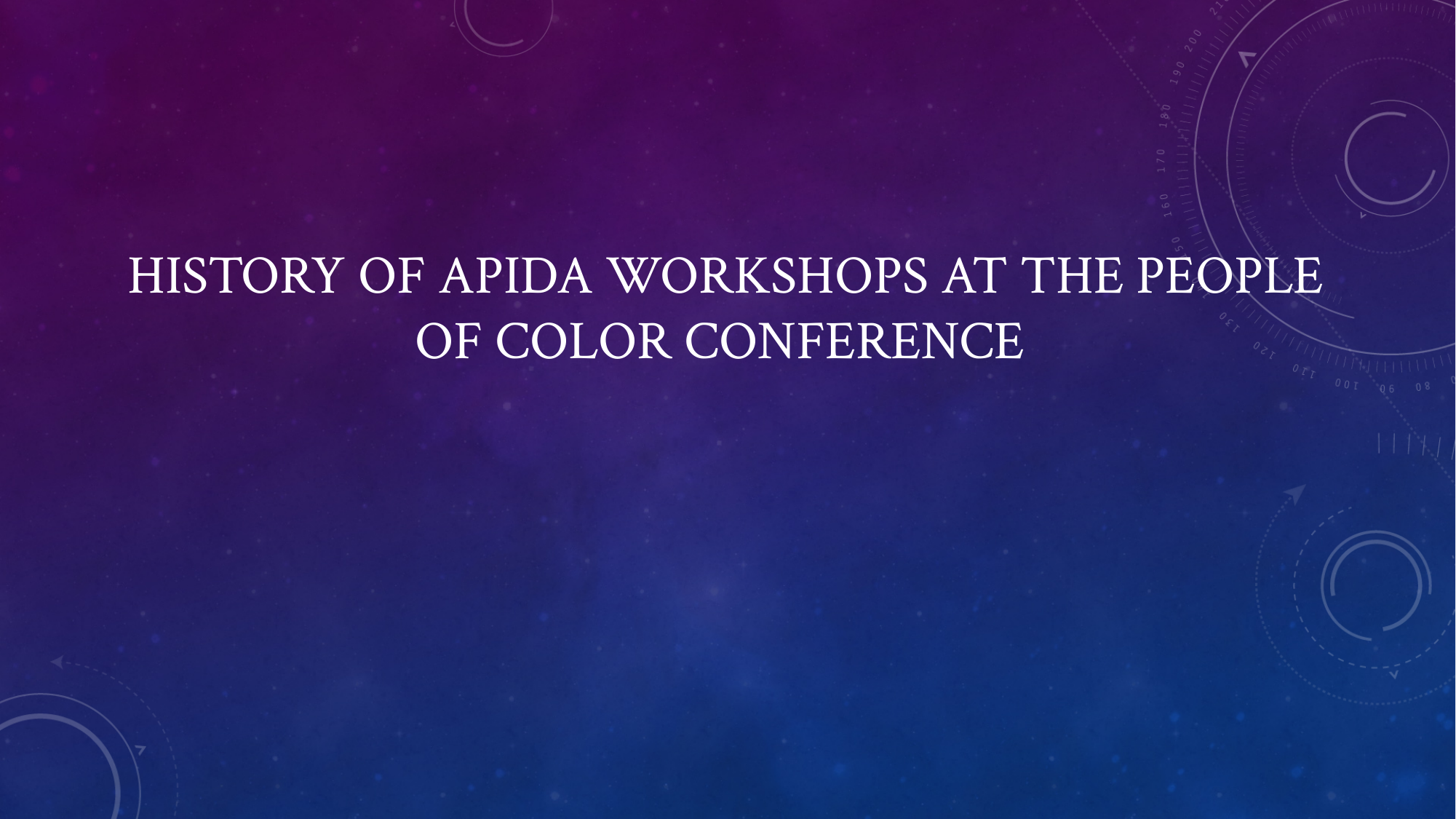

# History of APIDA Workshops at the People of Color Conference